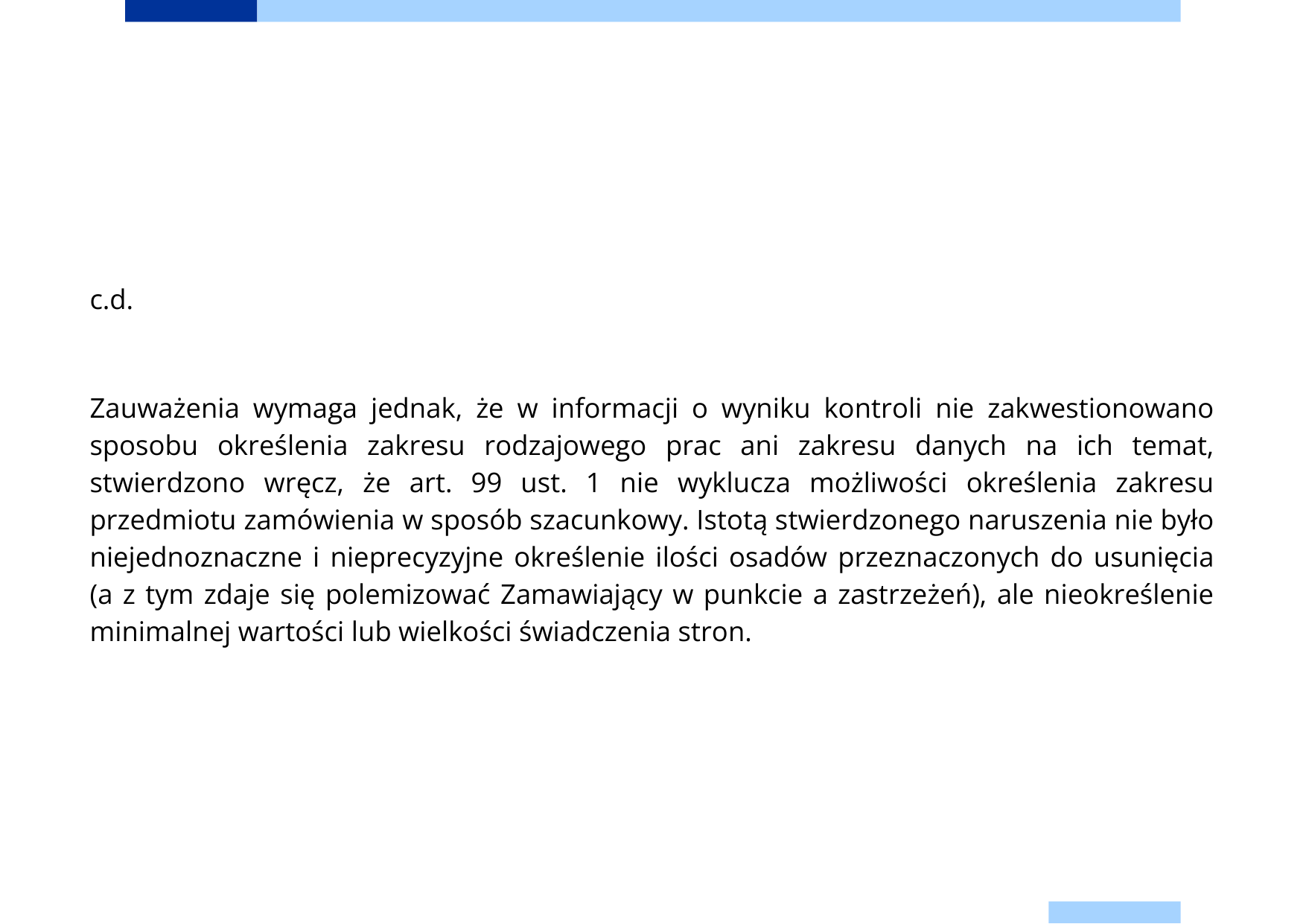

c.d.

Zauważenia wymaga jednak, że w informacji o wyniku kontroli nie zakwestionowano sposobu określenia zakresu rodzajowego prac ani zakresu danych na ich temat, stwierdzono wręcz, że art. 99 ust. 1 nie wyklucza możliwości określenia zakresu przedmiotu zamówienia w sposób szacunkowy. Istotą stwierdzonego naruszenia nie było niejednoznaczne i nieprecyzyjne określenie ilości osadów przeznaczonych do usunięcia (a z tym zdaje się polemizować Zamawiający w punkcie a zastrzeżeń), ale nieokreślenie minimalnej wartości lub wielkości świadczenia stron.